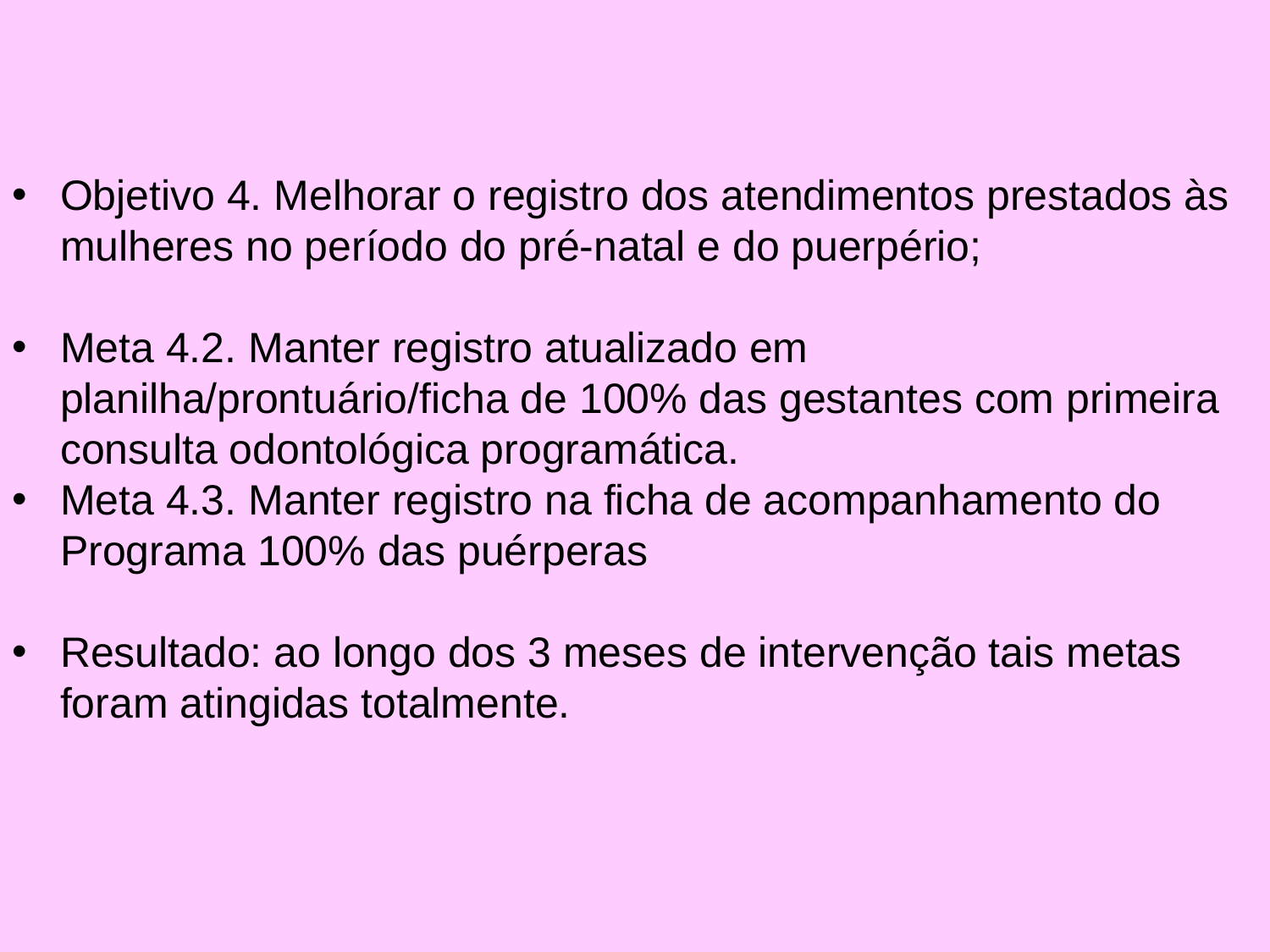

Objetivo 4. Melhorar o registro dos atendimentos prestados às mulheres no período do pré-natal e do puerpério;

Meta 4.2. Manter registro atualizado em planilha/prontuário/ficha de 100% das gestantes com primeira consulta odontológica programática.
Meta 4.3. Manter registro na ficha de acompanhamento do Programa 100% das puérperas

Resultado: ao longo dos 3 meses de intervenção tais metas foram atingidas totalmente.